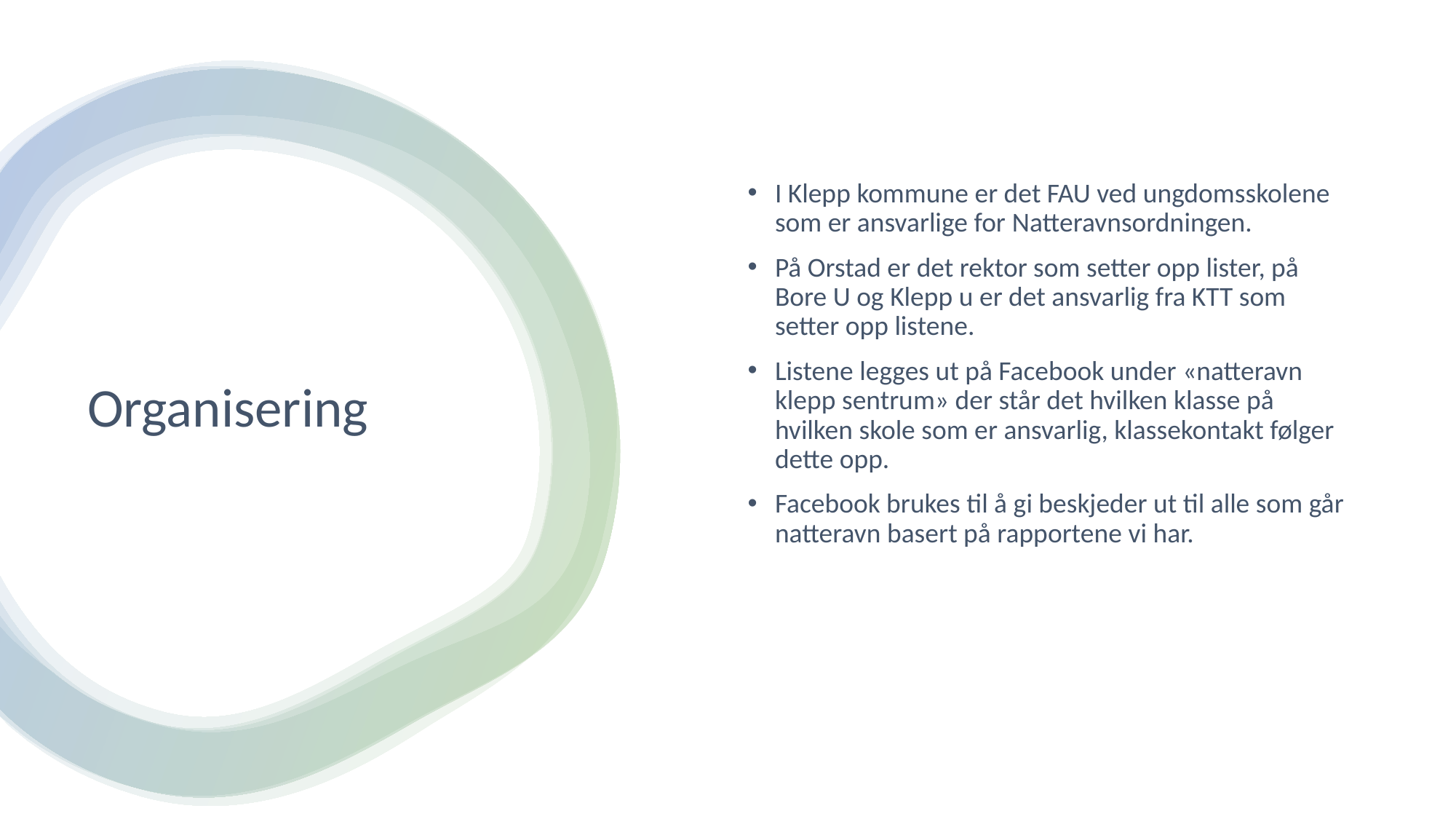

I Klepp kommune er det FAU ved ungdomsskolene som er ansvarlige for Natteravnsordningen.
På Orstad er det rektor som setter opp lister, på Bore U og Klepp u er det ansvarlig fra KTT som setter opp listene.
Listene legges ut på Facebook under «natteravn klepp sentrum» der står det hvilken klasse på hvilken skole som er ansvarlig, klassekontakt følger dette opp.
Facebook brukes til å gi beskjeder ut til alle som går natteravn basert på rapportene vi har.

# Organisering